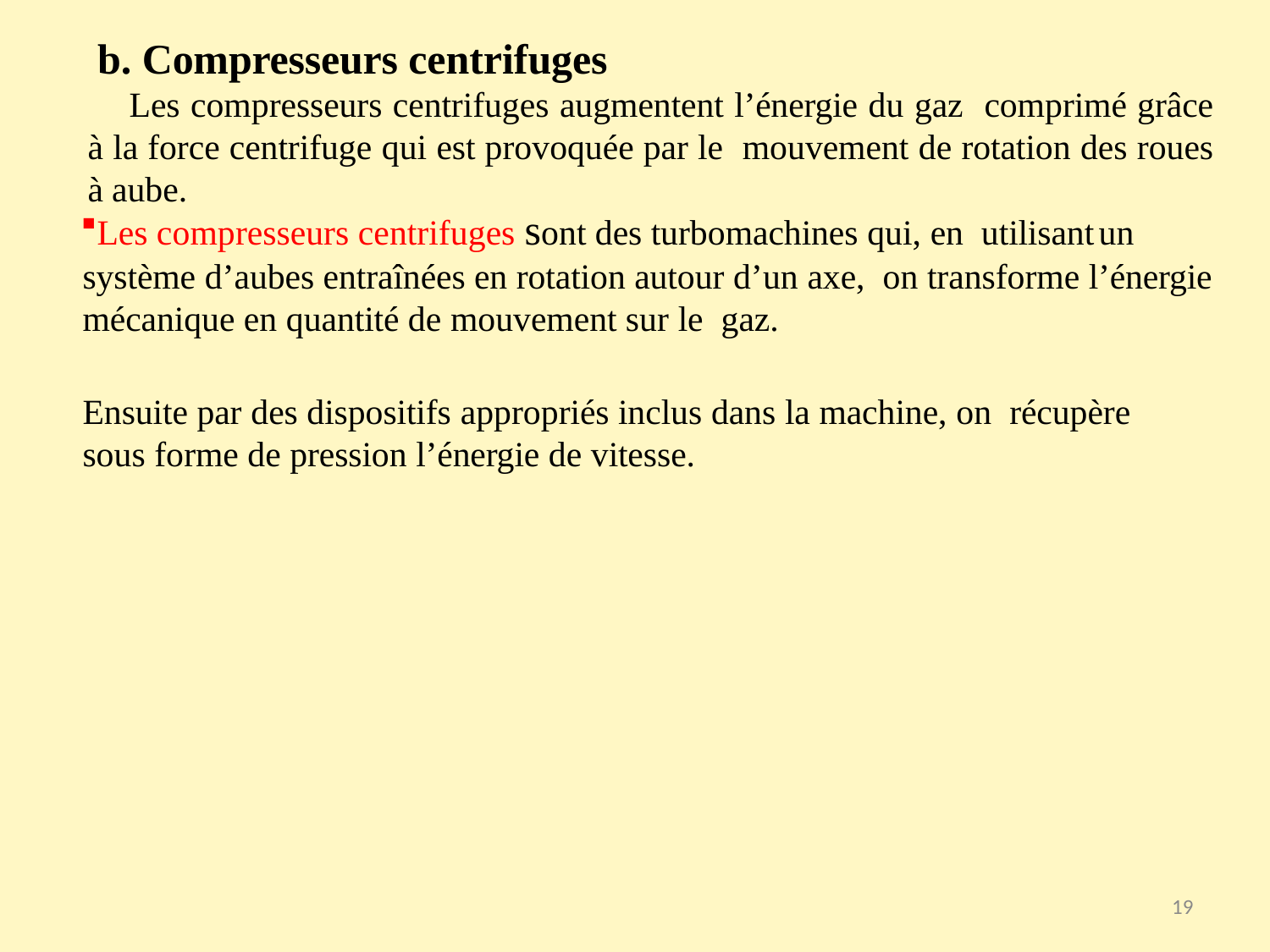

# b. Compresseurs centrifuges
Les compresseurs centrifuges augmentent l’énergie du gaz  comprimé grâce à la force centrifuge qui est provoquée par le  mouvement de rotation des roues à aube.
Les compresseurs centrifuges sont des turbomachines qui, en  utilisant	un système d’aubes entraînées en rotation autour d’un axe,  on transforme l’énergie mécanique en quantité de mouvement sur le  gaz.

Ensuite par des dispositifs appropriés inclus dans la machine, on  récupère sous forme de pression l’énergie de vitesse.

19